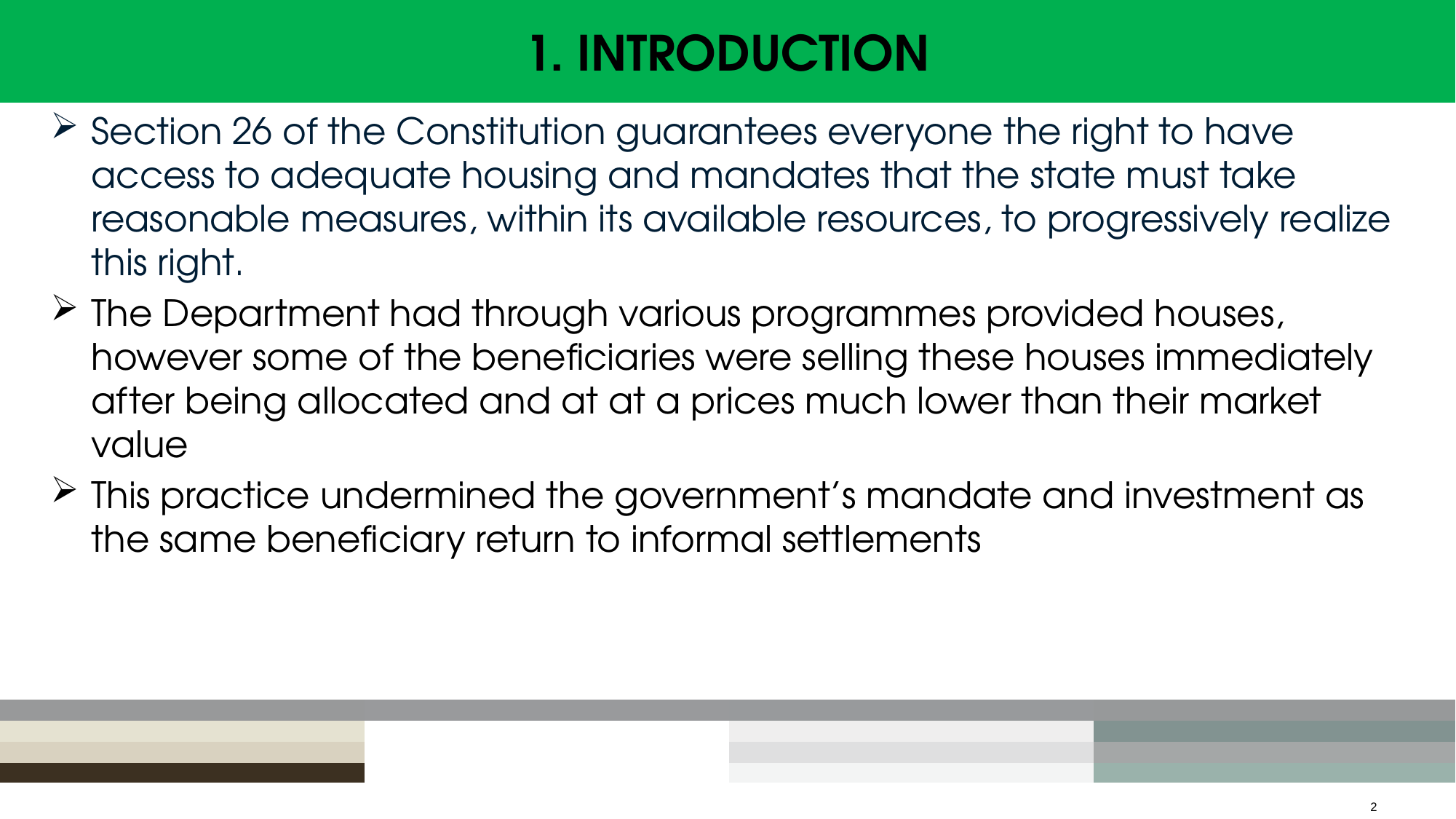

# 1. INTRODUCTION
Section 26 of the Constitution guarantees everyone the right to have access to adequate housing and mandates that the state must take reasonable measures, within its available resources, to progressively realize this right.
The Department had through various programmes provided houses, however some of the beneficiaries were selling these houses immediately after being allocated and at at a prices much lower than their market value
This practice undermined the government’s mandate and investment as the same beneficiary return to informal settlements

2